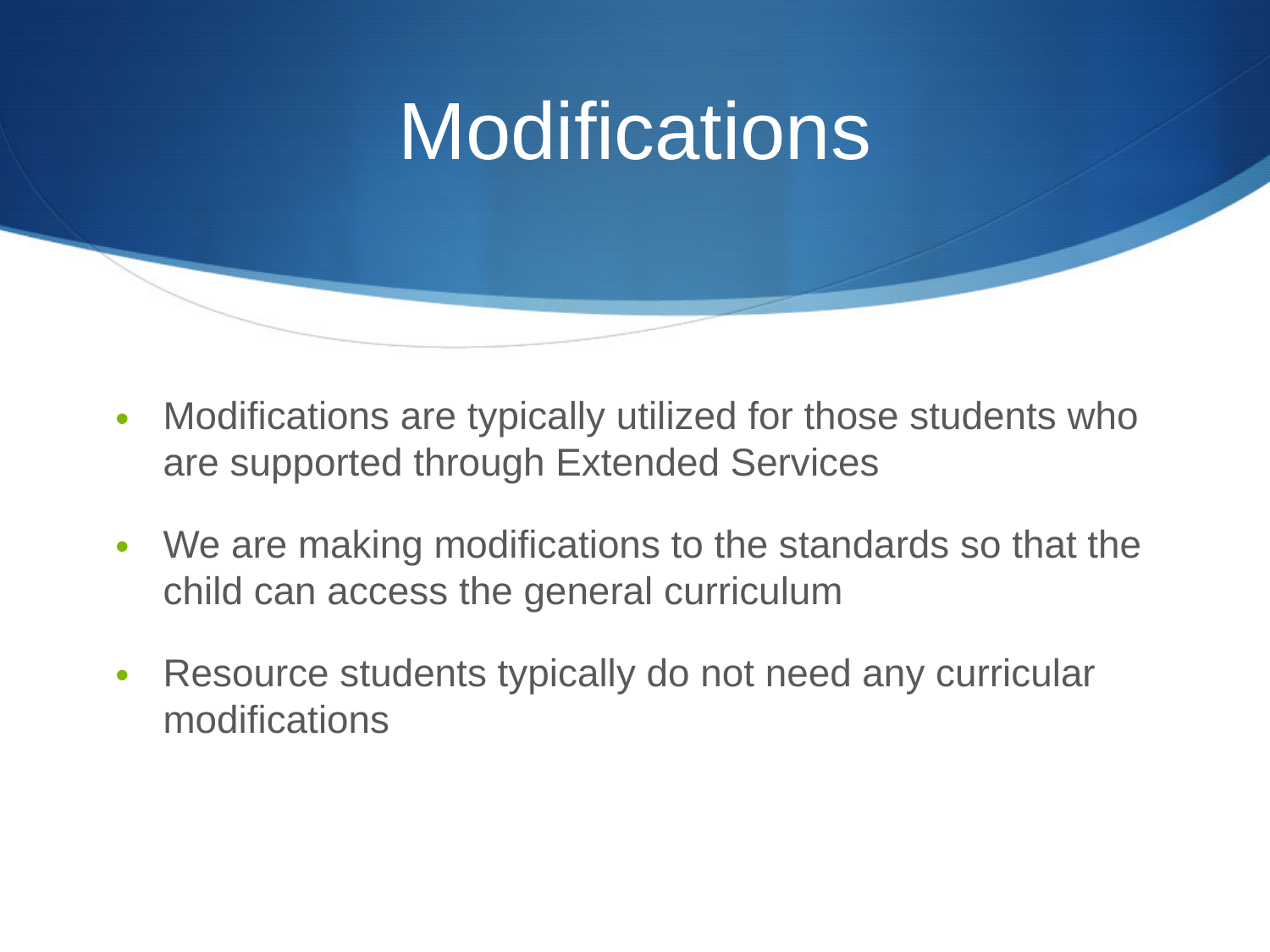

# Modifications
Modifications are typically utilized for those students who are supported through Extended Services
We are making modifications to the standards so that the child can access the general curriculum
Resource students typically do not need any curricular modifications